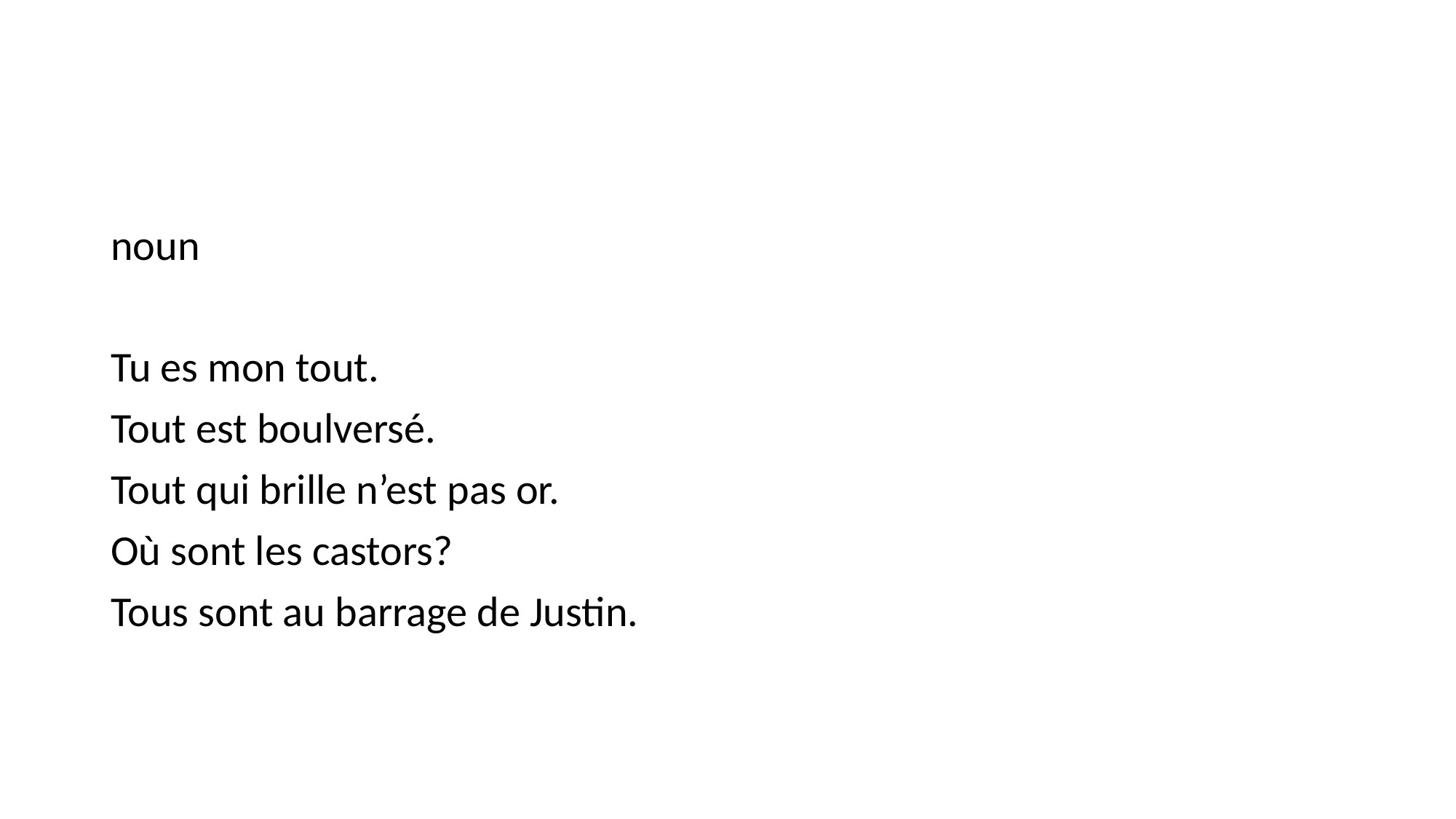

#
noun

Tu es mon tout.
Tout est boulversé.
Tout qui brille n’est pas or.
Où sont les castors?
Tous sont au barrage de Justin.